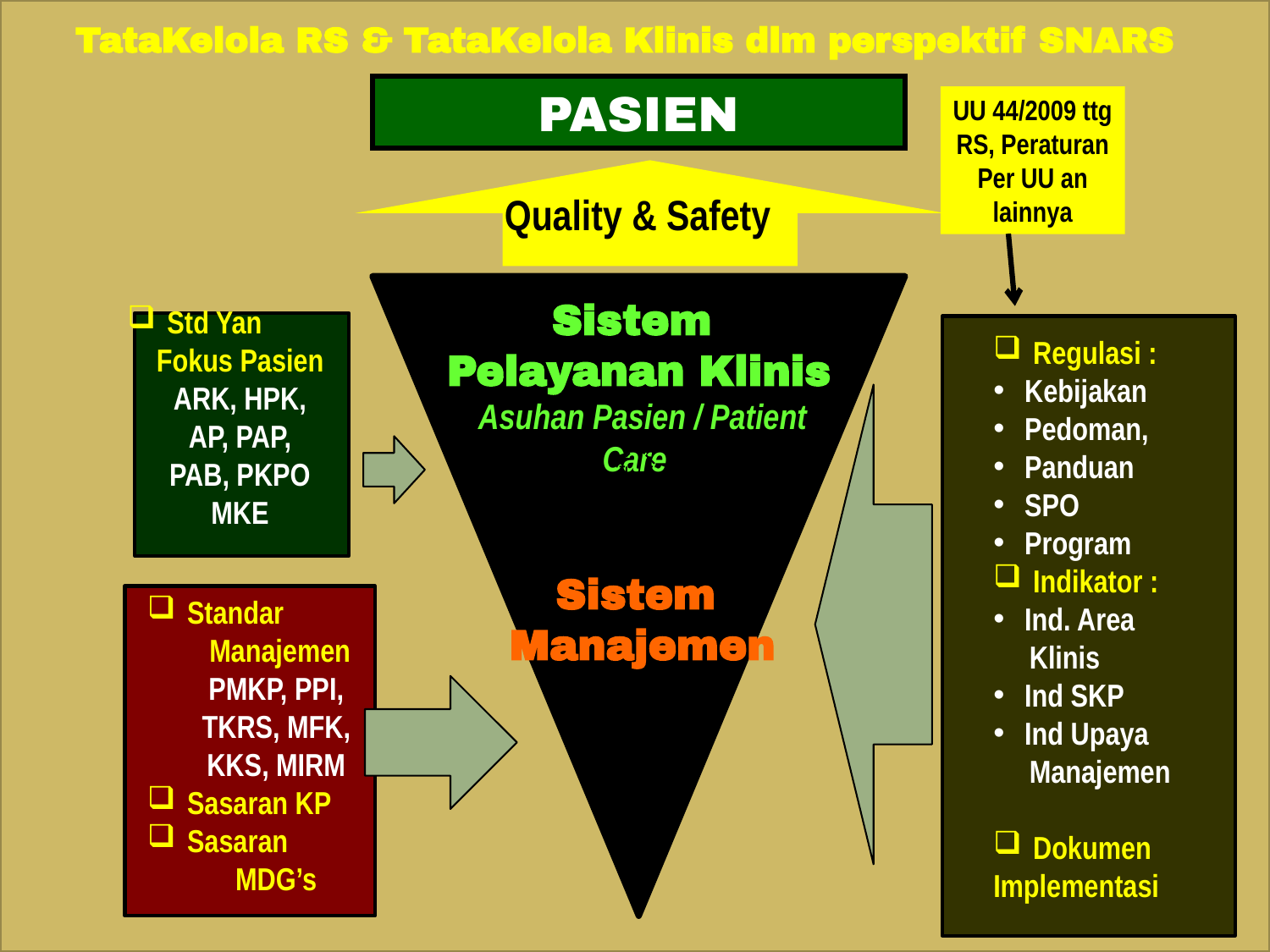

TataKelola RS & TataKelola Klinis dlm perspektif SNARS
PASIEN
UU 44/2009 ttg RS, Peraturan Per UU an lainnya

Quality & Safety

Sistem  Pelayanan Klinis
 Asuhan Pasien / Patient Care
Std Yan
Fokus Pasien
ARK, HPK,
AP, PAP,
PAB, PKPO
MKE

Regulasi :
Kebijakan
Pedoman,
Panduan
SPO
Program
Indikator :
Ind. Area
     Klinis
Ind SKP
Ind Upaya
     Manajemen

Dokumen
Implementasi

Sistem
 Manajemen

Standar
 Manajemen
PMKP, PPI,
TKRS, MFK,
KKS, MIRM
Sasaran KP
Sasaran
MDG’s